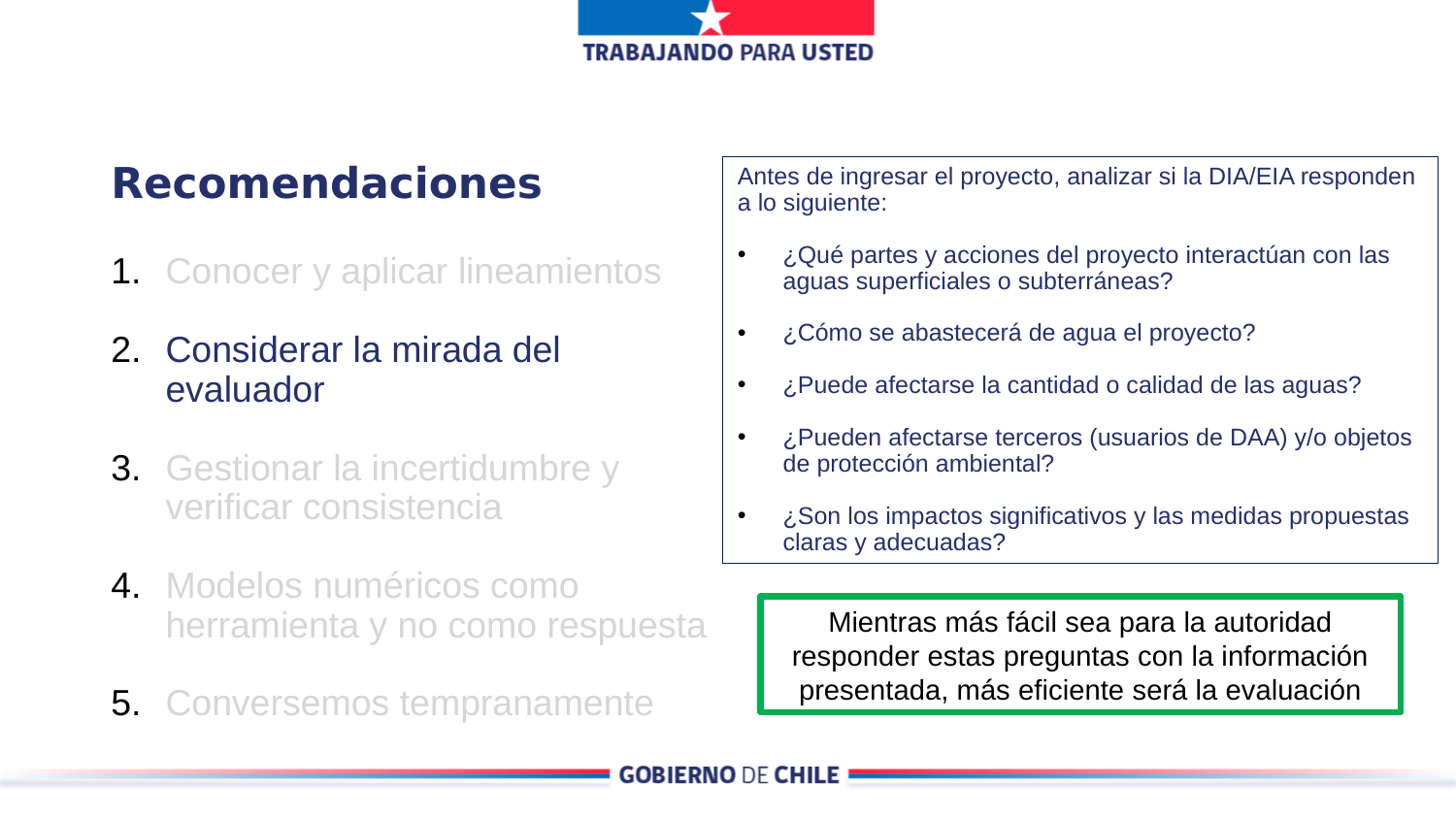

Antes de ingresar el proyecto, analizar si la DIA/EIA responden a lo siguiente:

¿Qué partes y acciones del proyecto interactúan con las aguas superficiales o subterráneas?

¿Cómo se abastecerá de agua el proyecto?

¿Puede afectarse la cantidad o calidad de las aguas?

¿Pueden afectarse terceros (usuarios de DAA) y/o objetos de protección ambiental?

¿Son los impactos significativos y las medidas propuestas claras y adecuadas?
Recomendaciones
Conocer y aplicar lineamientos

Considerar la mirada del evaluador

Gestionar la incertidumbre y verificar consistencia

Modelos numéricos como herramienta y no como respuesta

Conversemos tempranamente

Mientras más fácil sea para la autoridad responder estas preguntas con la información presentada, más eficiente será la evaluación